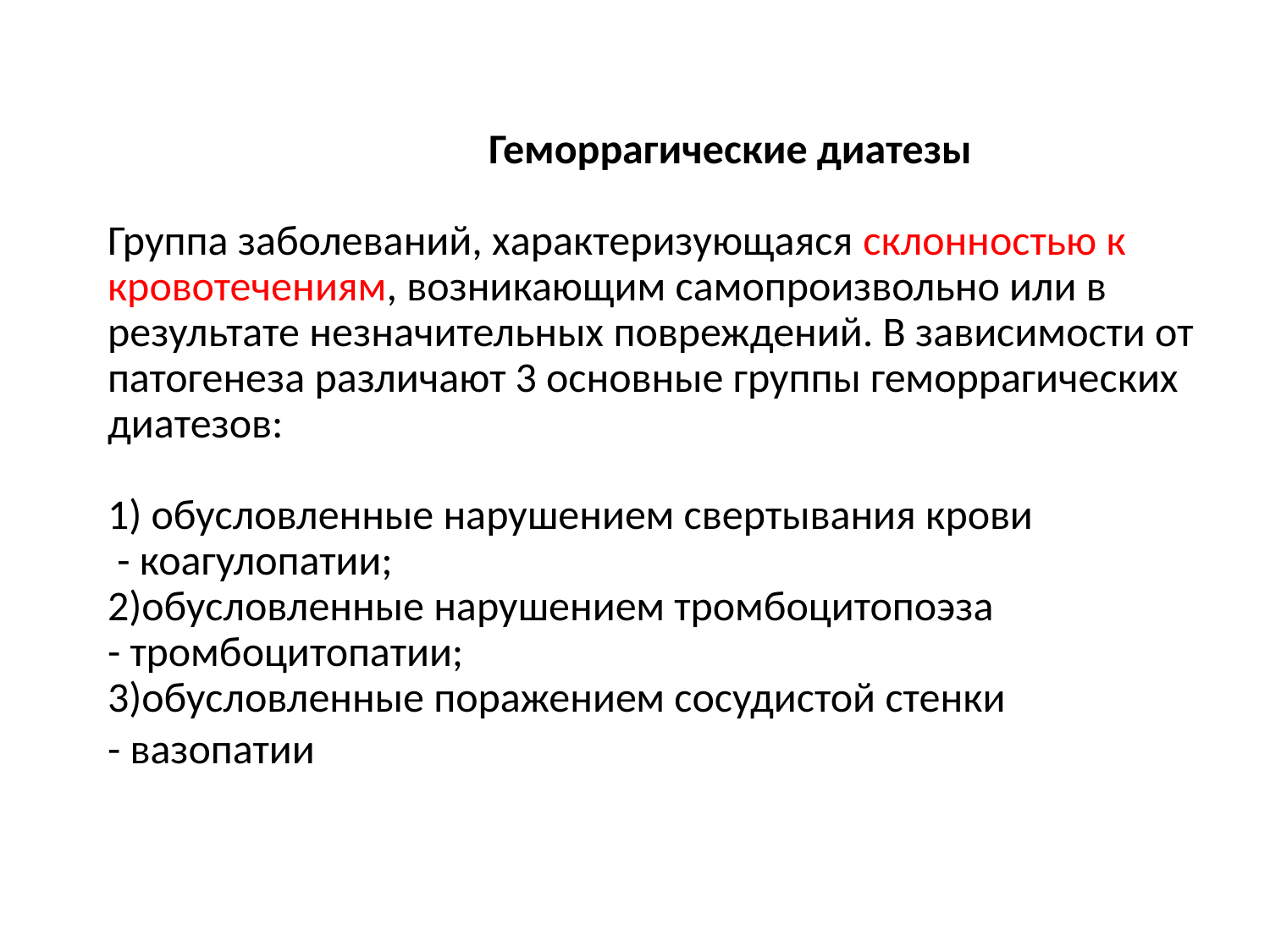

# Геморрагические диатезы Группа заболеваний, характеризующаяся склонностью к кровотечениям, возникающим самопроизвольно или в результате незначительных повреждений. В зависимости от патогенеза различают 3 основные группы геморрагических диатезов: 1) обусловленные нарушением свертывания крови - коагулопатии; 2)обусловленные нарушением тромбоцитопоэза - тромбоцитопатии; 3)обусловленные поражением сосудистой стенки - вазопатии